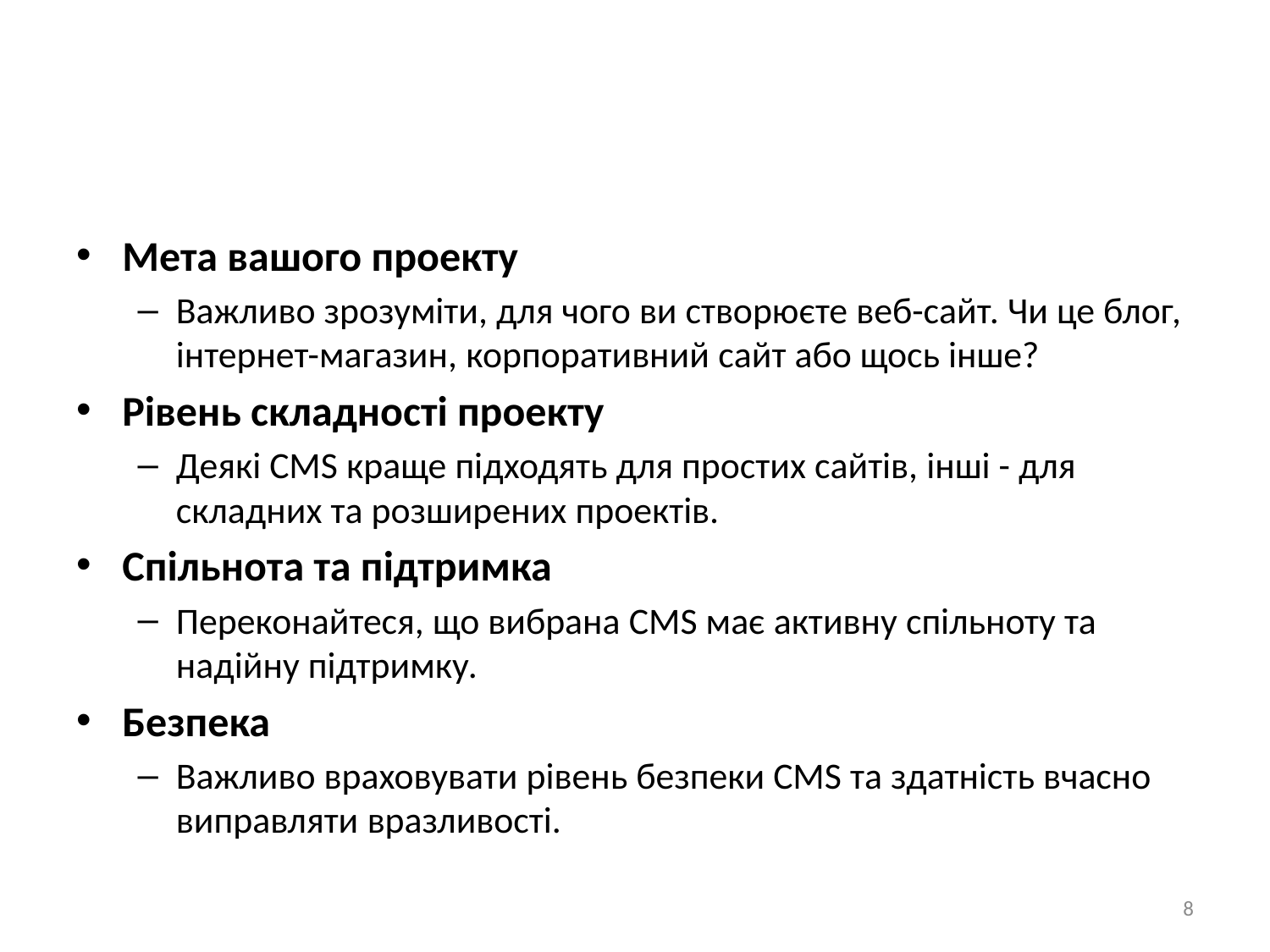

#
Мета вашого проекту
Важливо зрозуміти, для чого ви створюєте веб-сайт. Чи це блог, інтернет-магазин, корпоративний сайт або щось інше?
Рівень складності проекту
Деякі CMS краще підходять для простих сайтів, інші - для складних та розширених проектів.
Спільнота та підтримка
Переконайтеся, що вибрана CMS має активну спільноту та надійну підтримку.
Безпека
Важливо враховувати рівень безпеки CMS та здатність вчасно виправляти вразливості.

8